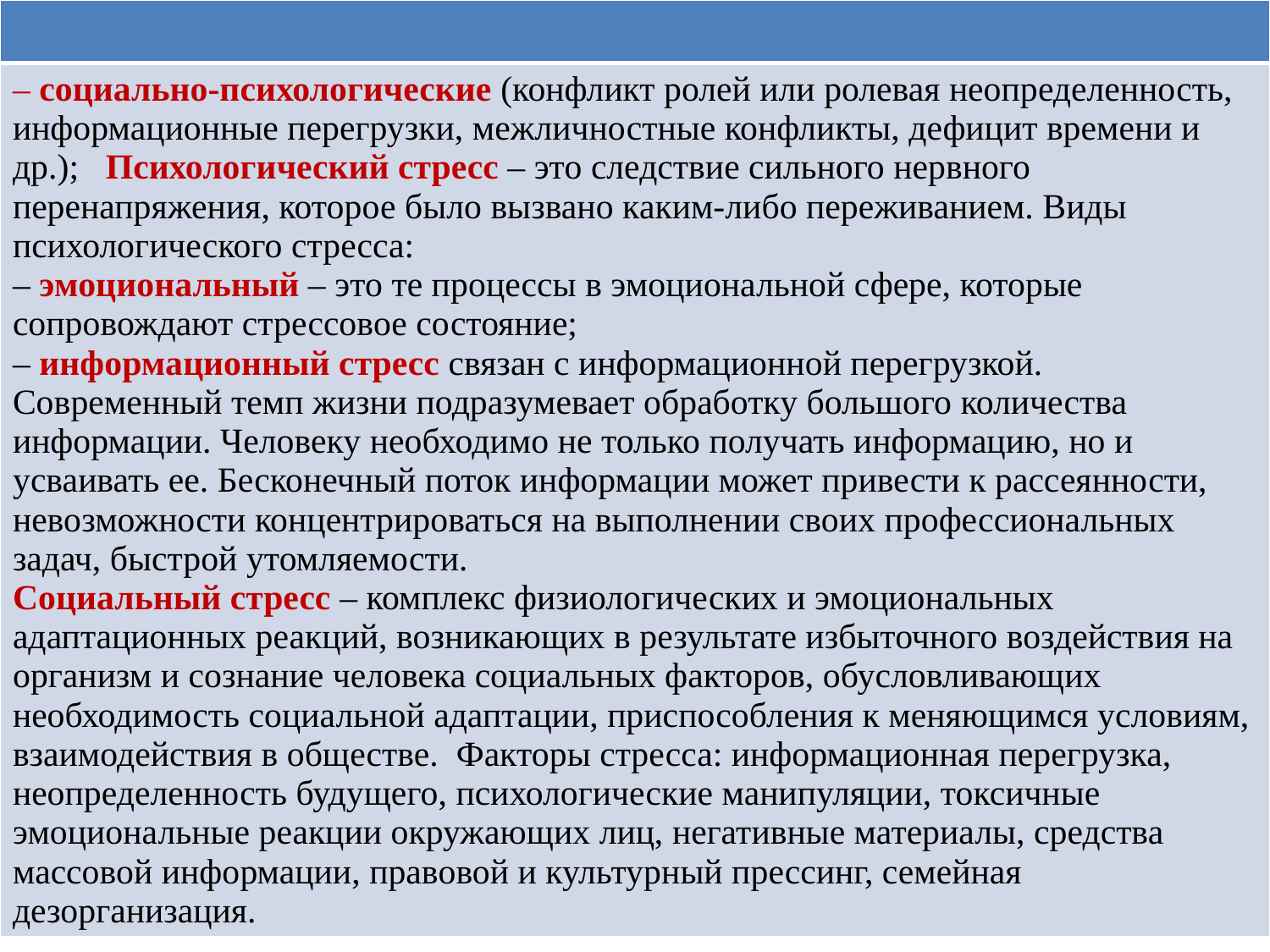

|  |
| --- |
| – социально-психологические (конфликт ролей или ролевая неопределенность, информационные перегрузки, межличностные конфликты, дефицит времени и др.); Психологический стресс – это следствие сильного нервного перенапряжения, которое было вызвано каким-либо переживанием. Виды психологического стресса: – эмоциональный – это те процессы в эмоциональной сфере, которые сопровождают стрессовое состояние; – информационный стресс связан с информационной перегрузкой. Современный темп жизни подразумевает обработку большого количества информации. Человеку необходимо не только получать информацию, но и усваивать ее. Бесконечный поток информации может привести к рассеянности, невозможности концентрироваться на выполнении своих профессиональных задач, быстрой утомляемости. Социальный стресс – комплекс физиологических и эмоциональных адаптационных реакций, возникающих в результате избыточного воздействия на организм и сознание человека социальных факторов, обусловливающих необходимость социальной адаптации, приспособления к меняющимся условиям, взаимодействия в обществе. Факторы стресса: информационная перегрузка, неопределенность будущего, психологические манипуляции, токсичные эмоциональные реакции окружающих лиц, негативные материалы, средства массовой информации, правовой и культурный прессинг, семейная дезорганизация. |